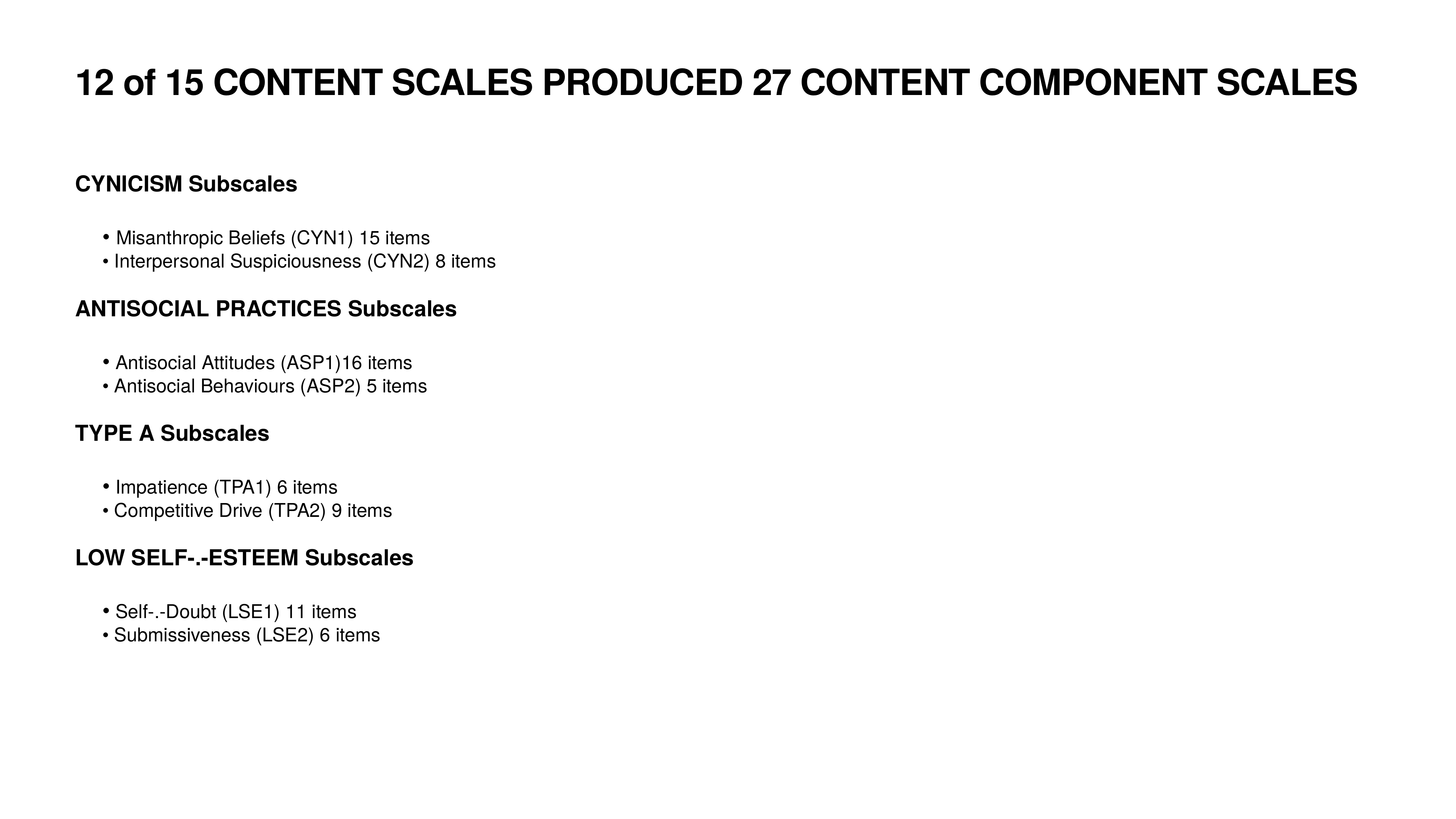

# 12 of 15 CONTENT SCALES PRODUCED 27 CONTENT COMPONENT SCALES

Cynicism Subscales

• Misanthropic Beliefs (CYN1) 15 items
• Interpersonal Suspiciousness (CYN2) 8 items

Antisocial Practices Subscales

• Antisocial Attitudes (ASP1)16 items
• Antisocial Behaviours (ASP2) 5 items

Type A Subscales

• Impatience (TPA1) 6 items
• Competitive Drive (TPA2) 9 items

Low Self-.‐Esteem Subscales

• Self-.‐Doubt (LSE1) 11 items
• Submissiveness (LSE2) 6 items